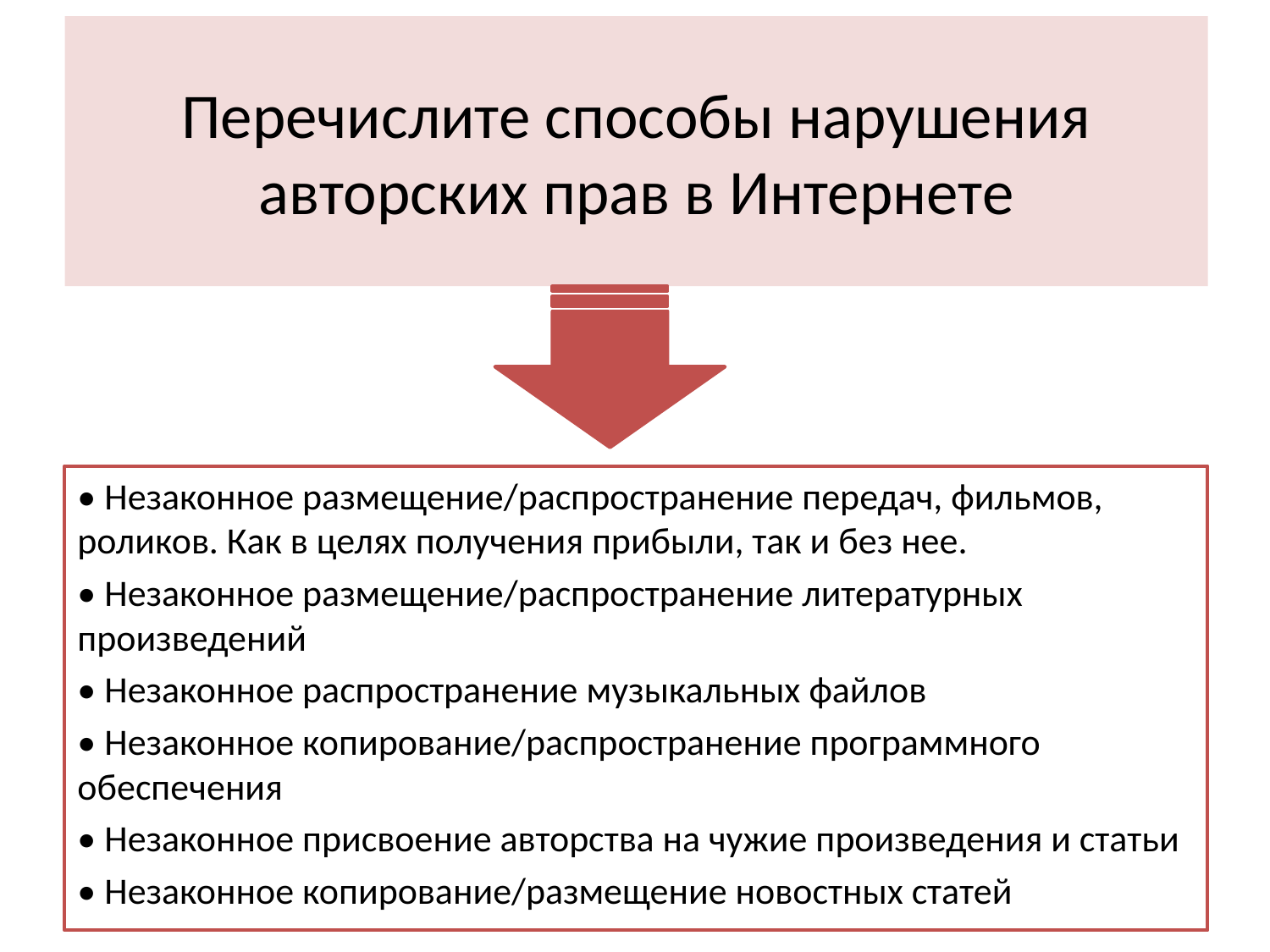

# Перечислите способы нарушения авторских прав в Интернете

• Незаконное размещение/распространение передач, фильмов, роликов. Как в целях получения прибыли, так и без нее.
• Незаконное размещение/распространение литературных произведений
• Незаконное распространение музыкальных файлов
• Незаконное копирование/распространение программного обеспечения
• Незаконное присвоение авторства на чужие произведения и статьи
• Незаконное копирование/размещение новостных статей